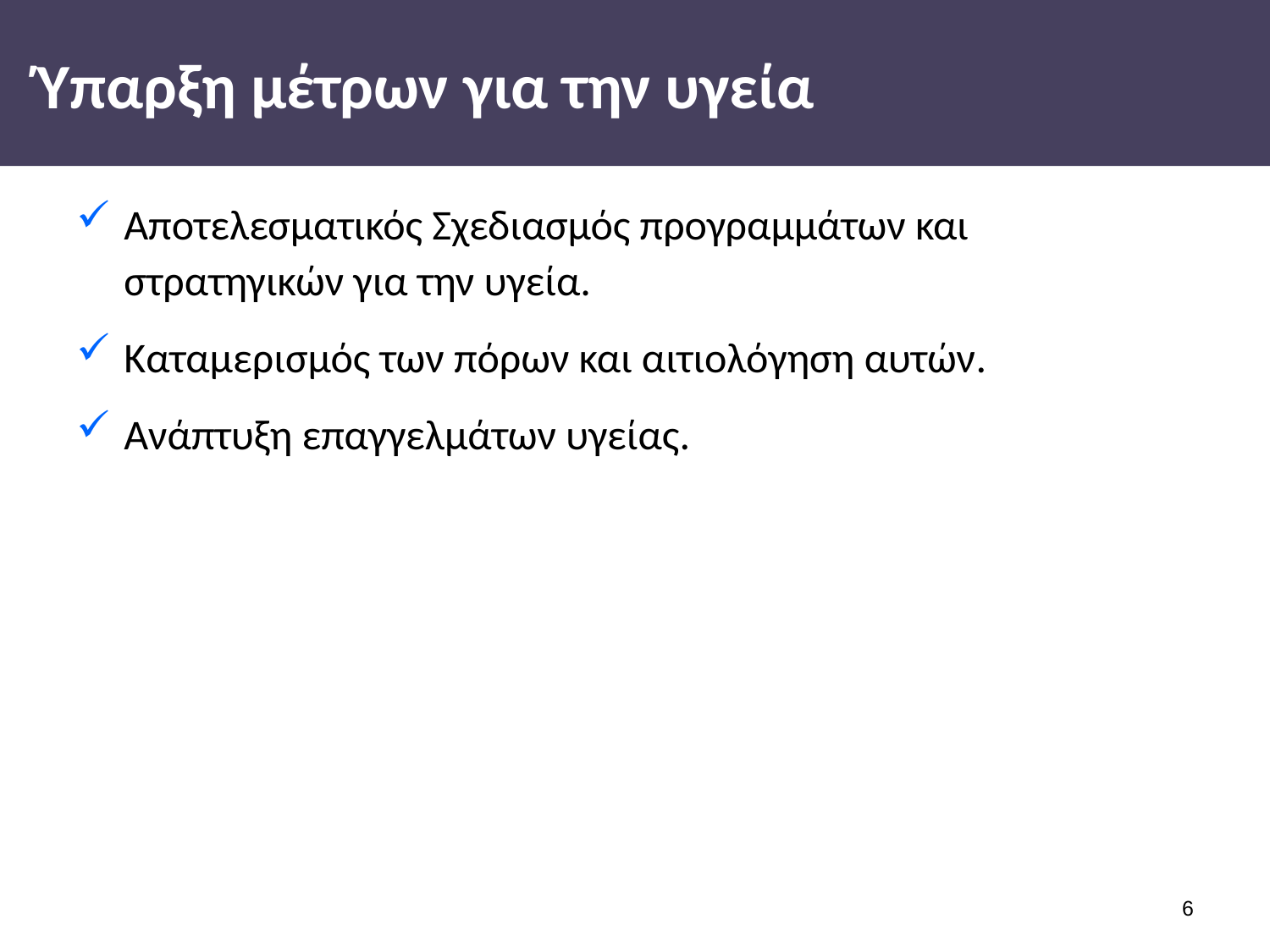

# Ύπαρξη μέτρων για την υγεία
Αποτελεσματικός Σχεδιασμός προγραμμάτων και στρατηγικών για την υγεία.
Καταμερισμός των πόρων και αιτιολόγηση αυτών.
Ανάπτυξη επαγγελμάτων υγείας.

6